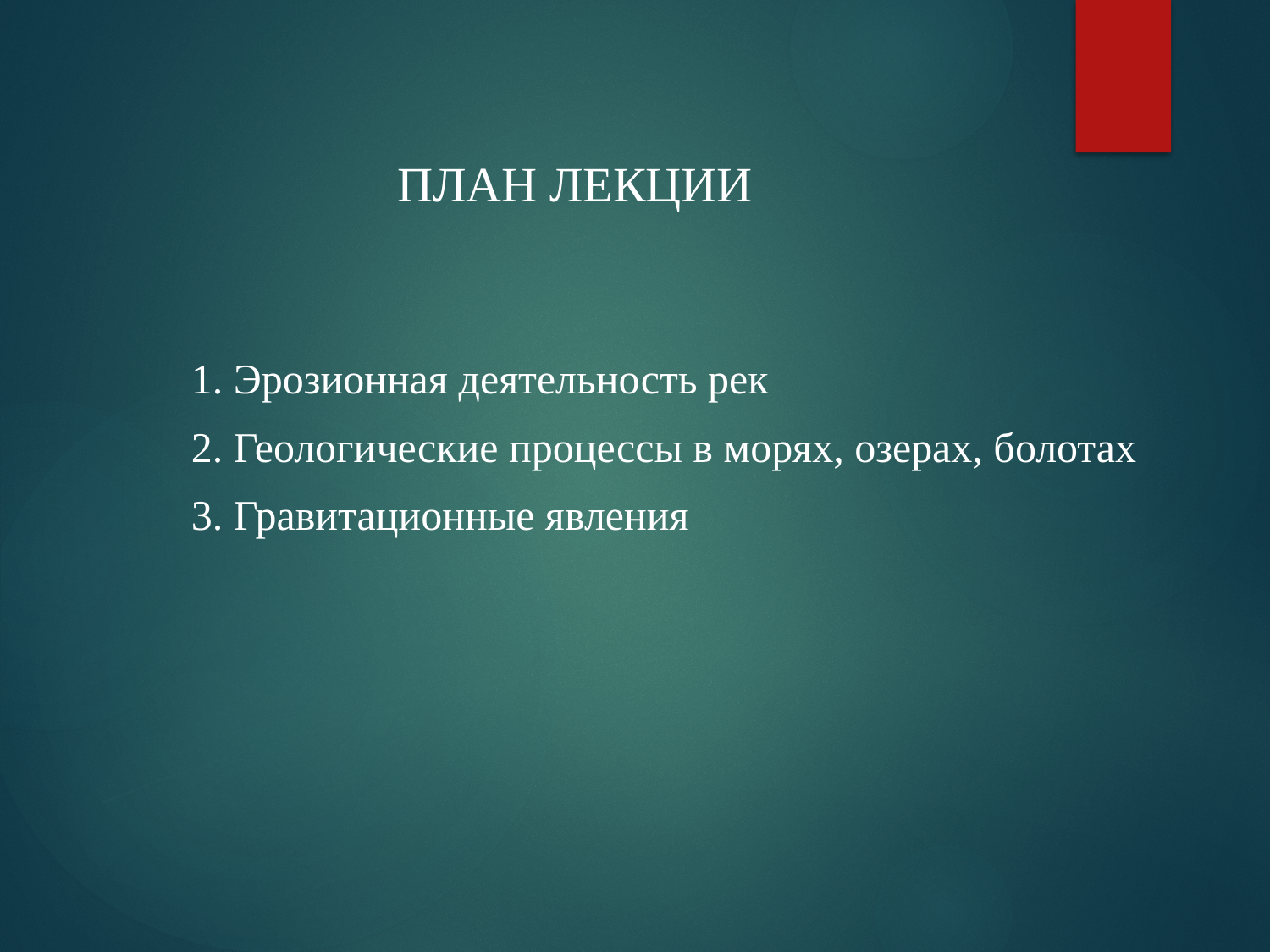

# ПЛАН ЛЕКЦИИ

1. Эрозионная деятельность рек
2. Геологические процессы в морях, озерах, болотах
3. Гравитационные явления